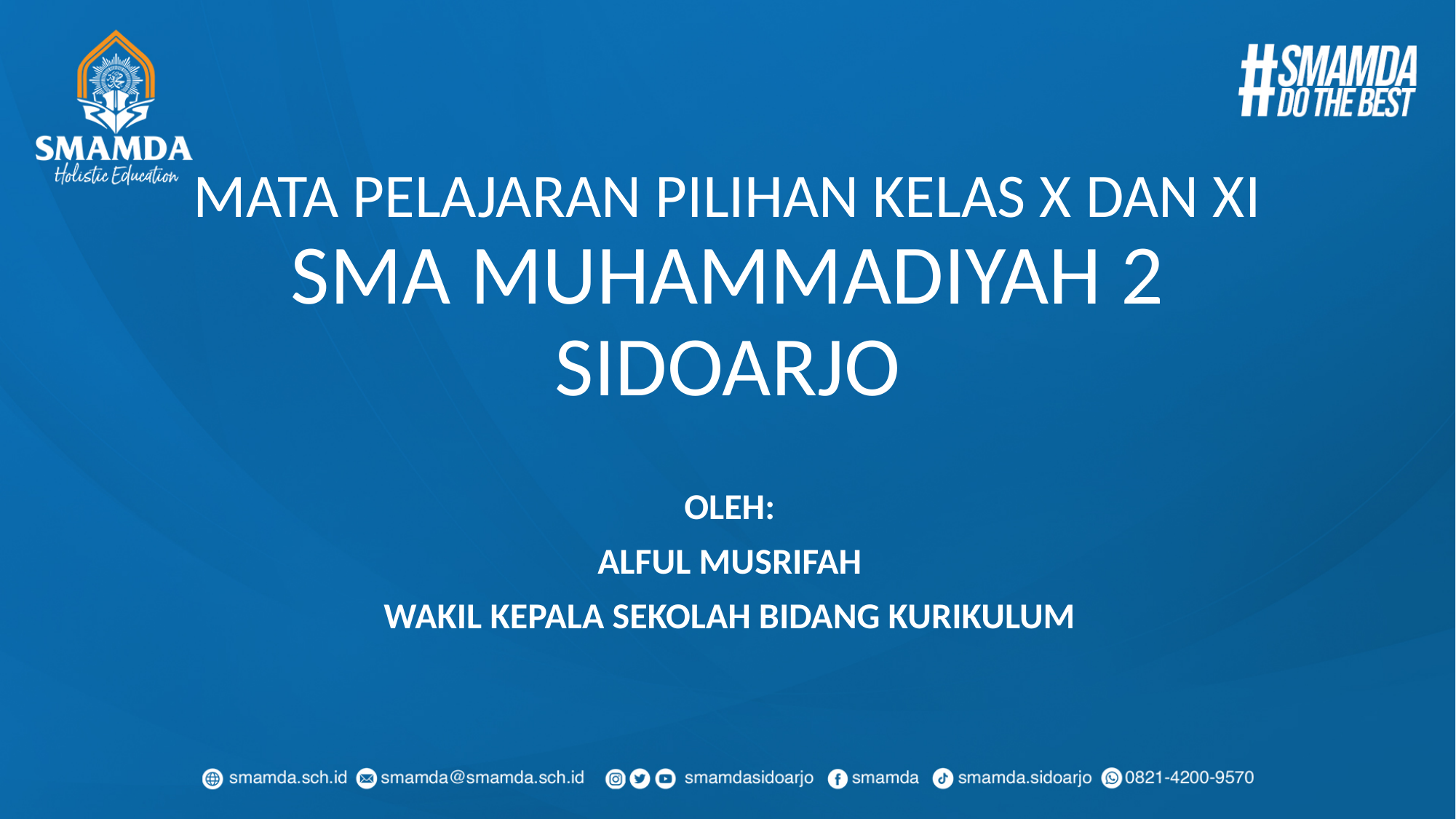

# MATA PELAJARAN PILIHAN KELAS X DAN XI SMA MUHAMMADIYAH 2 SIDOARJO
OLEH:
ALFUL MUSRIFAH
WAKIL KEPALA SEKOLAH BIDANG KURIKULUM